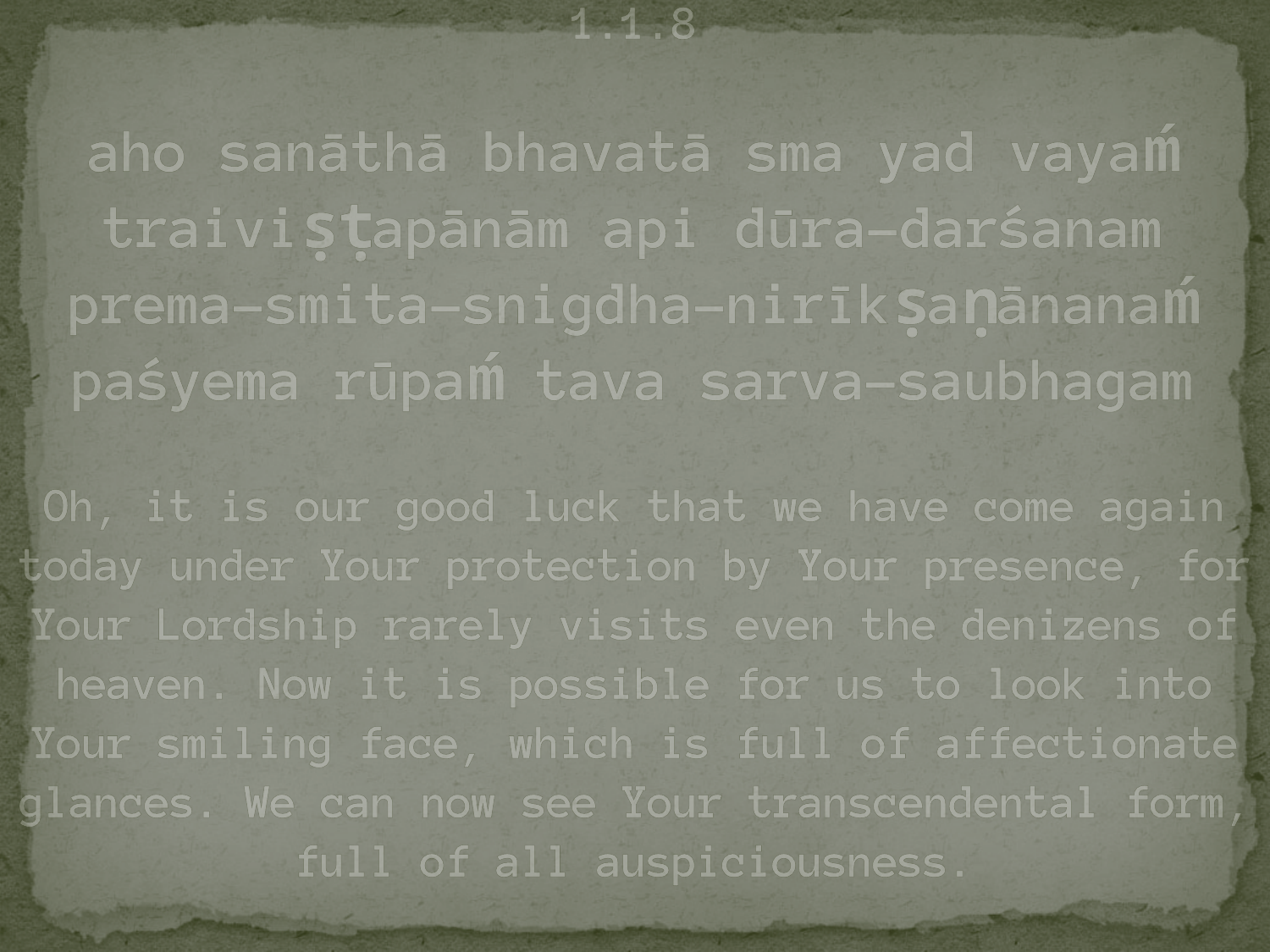

# 1.1.8 aho sanāthā bhavatā sma yad vayaḿ traiviṣṭapānām api dūra-darśanam prema-smita-snigdha-nirīkṣaṇānanaḿ paśyema rūpaḿ tava sarva-saubhagam Oh, it is our good luck that we have come again today under Your protection by Your presence, for Your Lordship rarely visits even the denizens of heaven. Now it is possible for us to look into Your smiling face, which is full of affectionate glances. We can now see Your transcendental form, full of all auspiciousness.